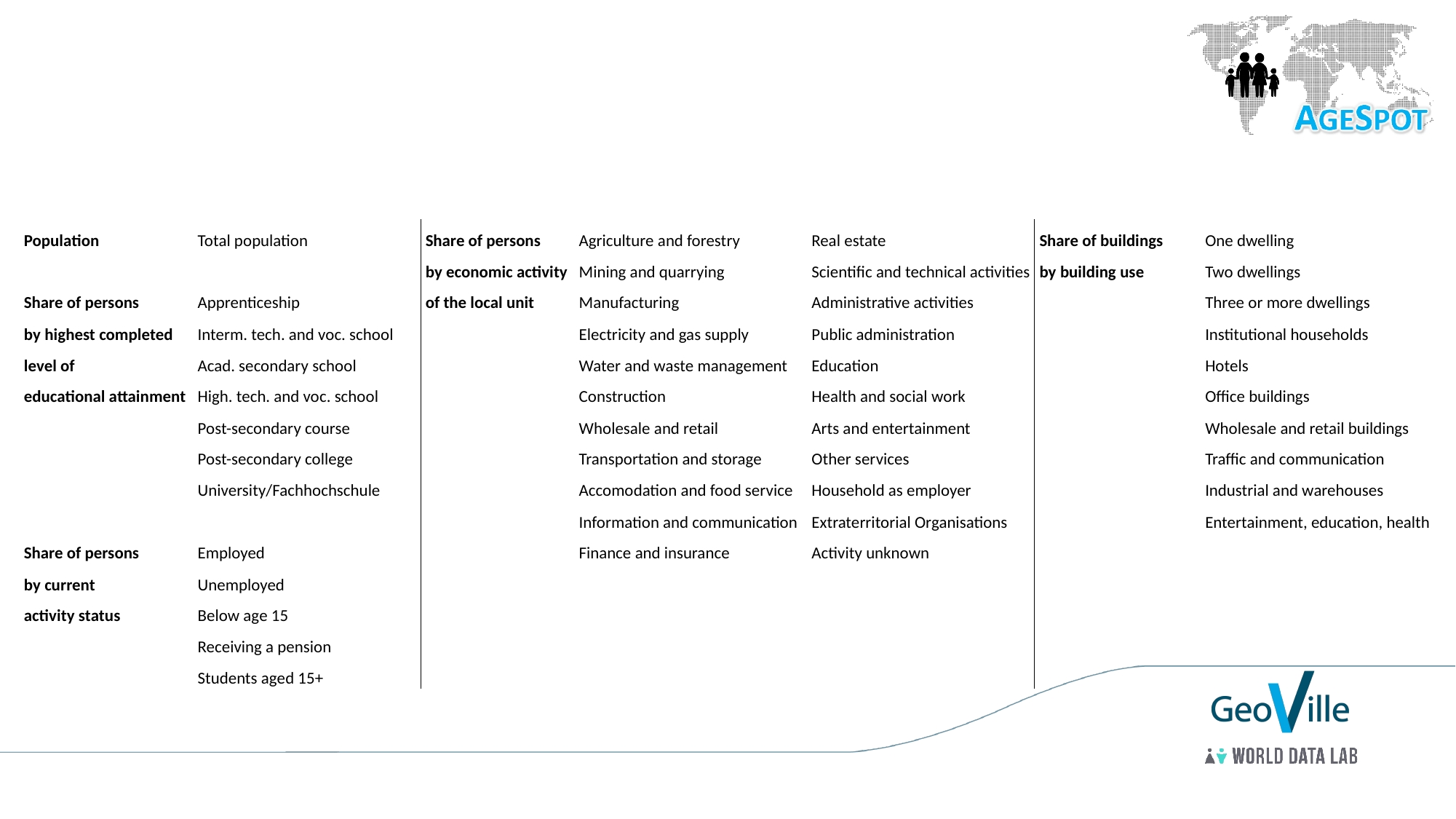

| Population | Total population | Share of persons | Agriculture and forestry | Real estate | Share of buildings | One dwelling |
| --- | --- | --- | --- | --- | --- | --- |
|  |  | by economic activity | Mining and quarrying | Scientific and technical activities | by building use | Two dwellings |
| Share of persons | Apprenticeship | of the local unit | Manufacturing | Administrative activities |  | Three or more dwellings |
| by highest completed | Interm. tech. and voc. school |  | Electricity and gas supply | Public administration |  | Institutional households |
| level of | Acad. secondary school |  | Water and waste management | Education |  | Hotels |
| educational attainment | High. tech. and voc. school |  | Construction | Health and social work |  | Office buildings |
|  | Post-secondary course |  | Wholesale and retail | Arts and entertainment |  | Wholesale and retail buildings |
|  | Post-secondary college |  | Transportation and storage | Other services |  | Traffic and communication |
|  | University/Fachhochschule |  | Accomodation and food service | Household as employer |  | Industrial and warehouses |
|  |  |  | Information and communication | Extraterritorial Organisations |  | Entertainment, education, health |
| Share of persons | Employed |  | Finance and insurance | Activity unknown |  |  |
| by current | Unemployed |  |  |  |  |  |
| activity status | Below age 15 |  |  |  |  |  |
|  | Receiving a pension |  |  |  |  |  |
|  | Students aged 15+ |  |  |  |  |  |